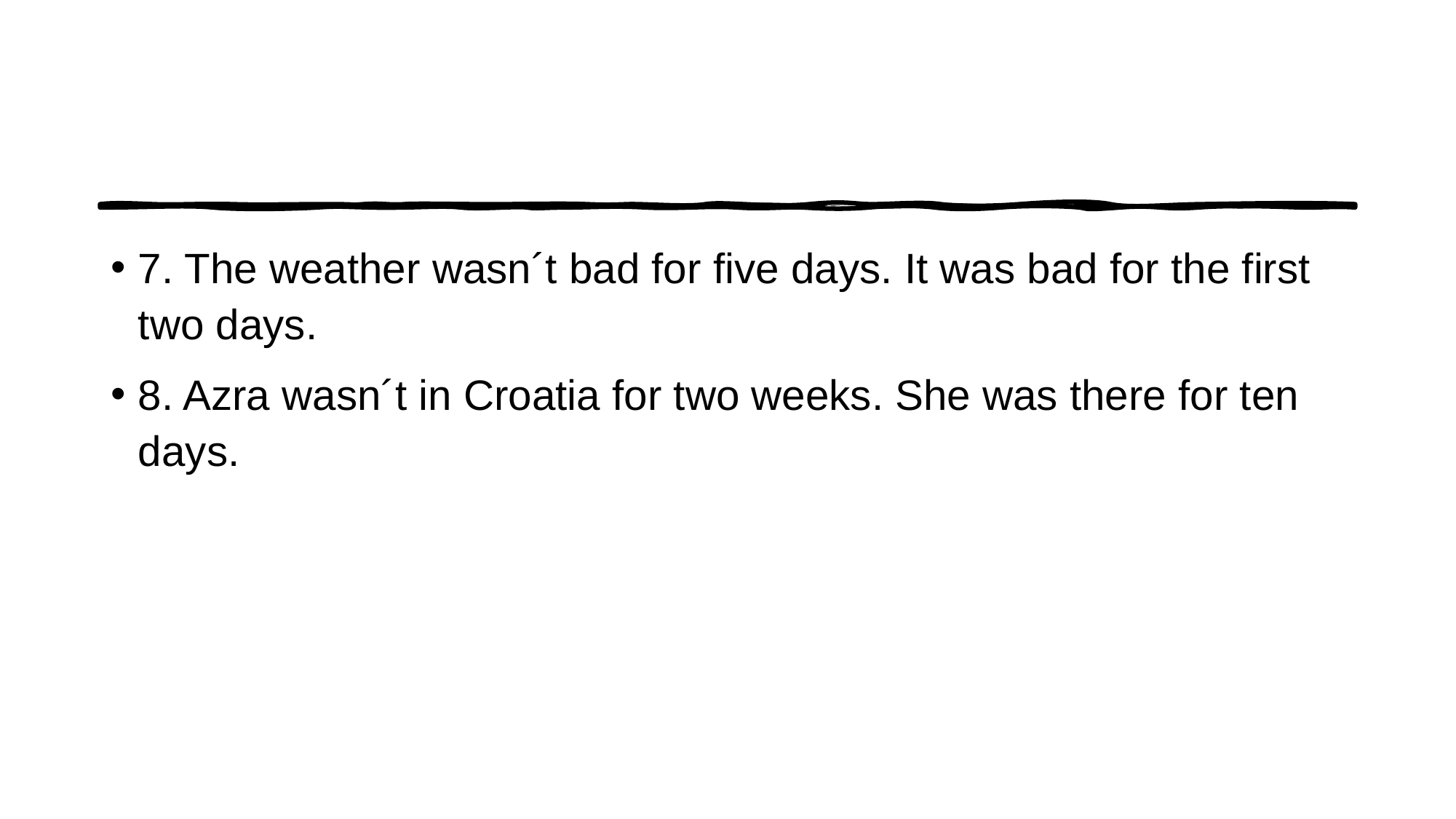

#
7. The weather wasn´t bad for five days. It was bad for the first two days.
8. Azra wasn´t in Croatia for two weeks. She was there for ten days.